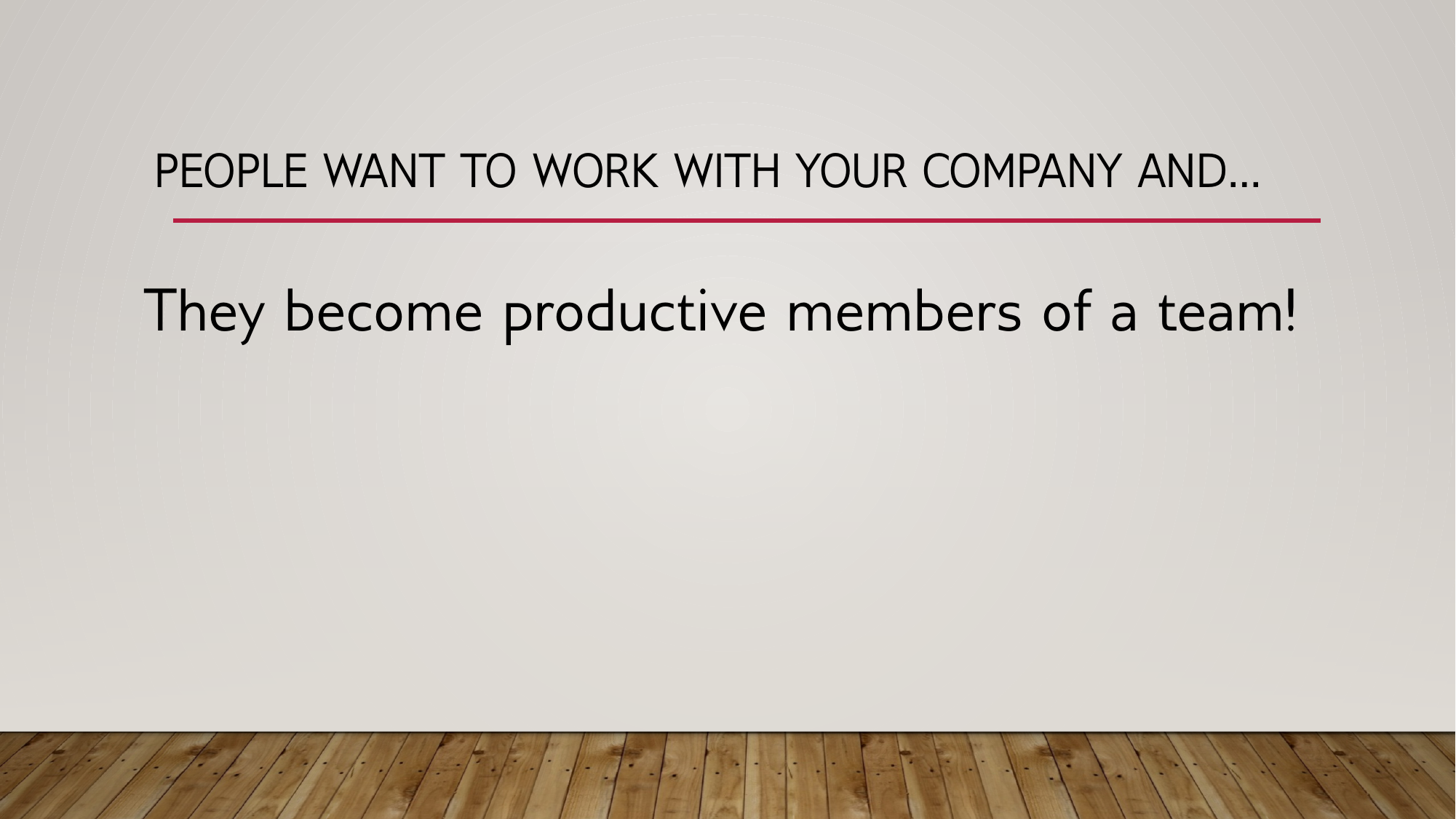

# People want to work with your company and…
They become productive members of a team!